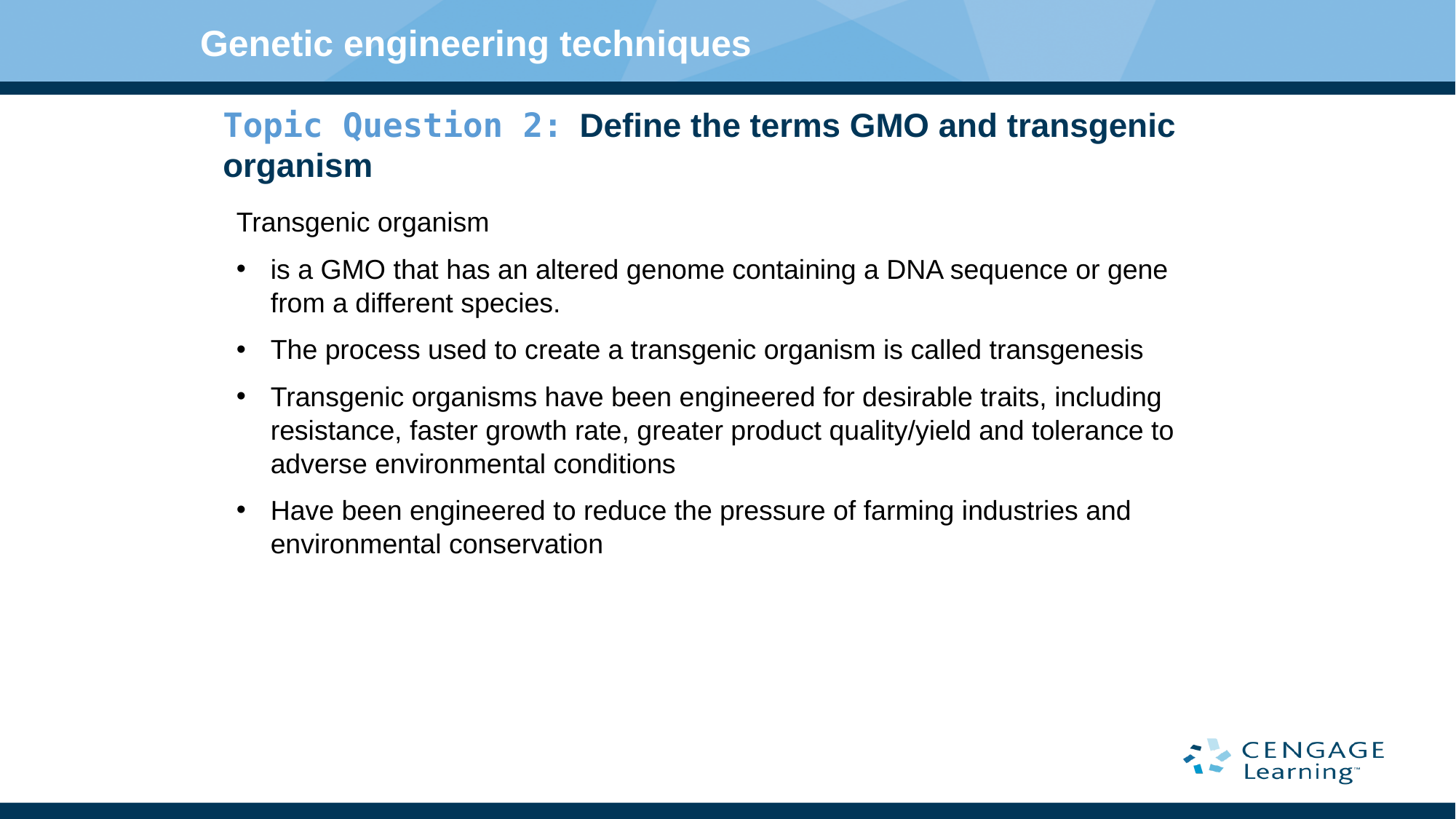

Genetic engineering techniques
Topic Question 2:  Define the terms GMO and transgenic organism
Transgenic organism
is a GMO that has an altered genome containing a DNA sequence or gene from a different species.
The process used to create a transgenic organism is called transgenesis
Transgenic organisms have been engineered for desirable traits, including resistance, faster growth rate, greater product quality/yield and tolerance to adverse environmental conditions
Have been engineered to reduce the pressure of farming industries and environmental conservation